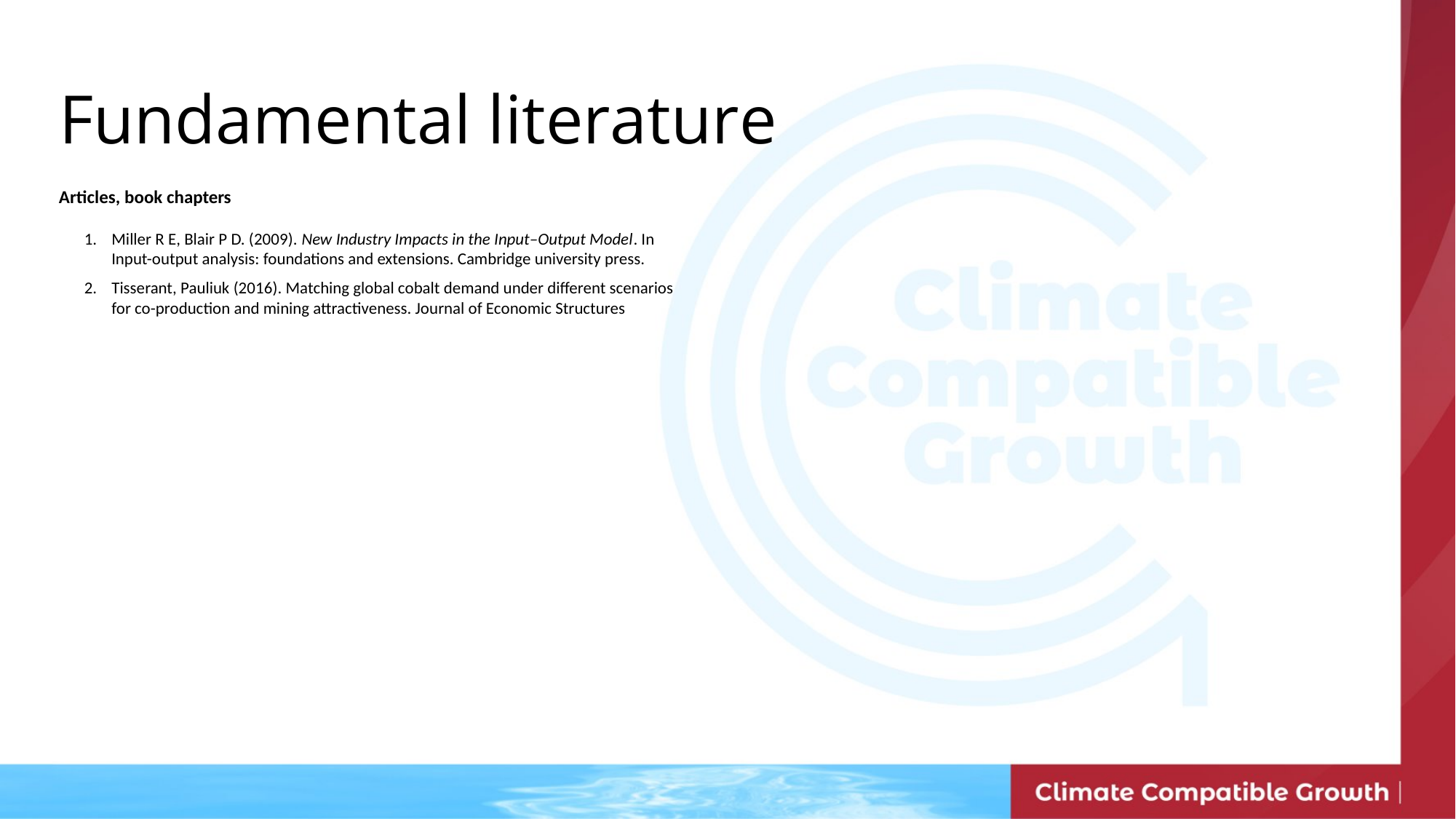

Fundamental literature
Articles, book chapters
Miller R E, Blair P D. (2009). New Industry Impacts in the Input–Output Model. In Input-output analysis: foundations and extensions. Cambridge university press.
Tisserant, Pauliuk (2016). Matching global cobalt demand under different scenarios for co-production and mining attractiveness. Journal of Economic Structures